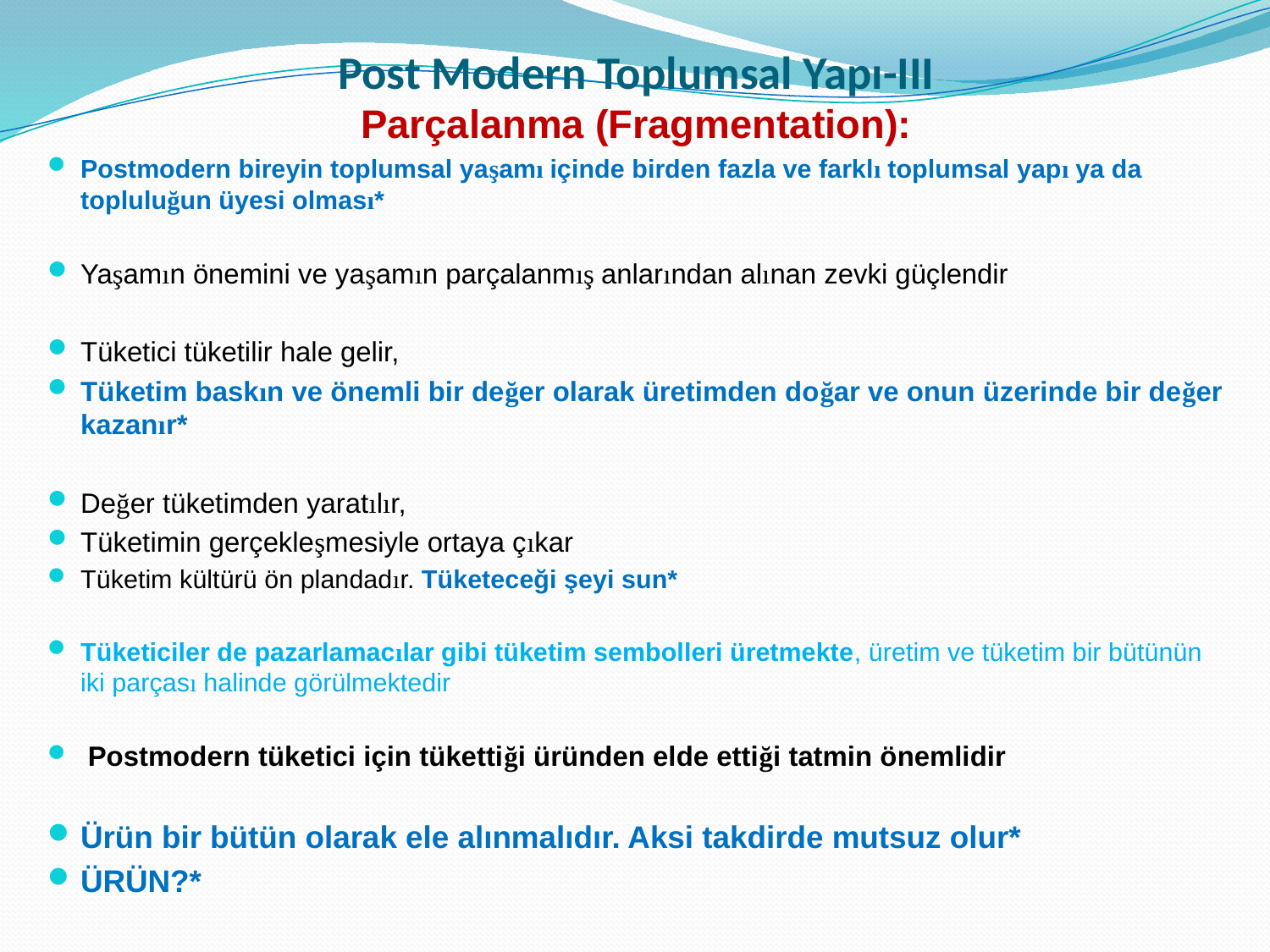

# Post Modern Toplumsal Yapı-III Parçalanma (Fragmentation):
Postmodern bireyin toplumsal yaşamı içinde birden fazla ve farklı toplumsal yapı ya da topluluğun üyesi olması*

Yaşamın önemini ve yaşamın parçalanmış anlarından alınan zevki güçlendir

Tüketici tüketilir hale gelir,
Tüketim baskın ve önemli bir değer olarak üretimden doğar ve onun üzerinde bir değer kazanır*

Değer tüketimden yaratılır,
Tüketimin gerçekleşmesiyle ortaya çıkar
Tüketim kültürü ön plandadır. Tüketeceği şeyi sun*

Tüketiciler de pazarlamacılar gibi tüketim sembolleri üretmekte, üretim ve tüketim bir bütünün iki parçası halinde görülmektedir

 Postmodern tüketici için tükettiği üründen elde ettiği tatmin önemlidir

Ürün bir bütün olarak ele alınmalıdır. Aksi takdirde mutsuz olur*
ÜRÜN?*